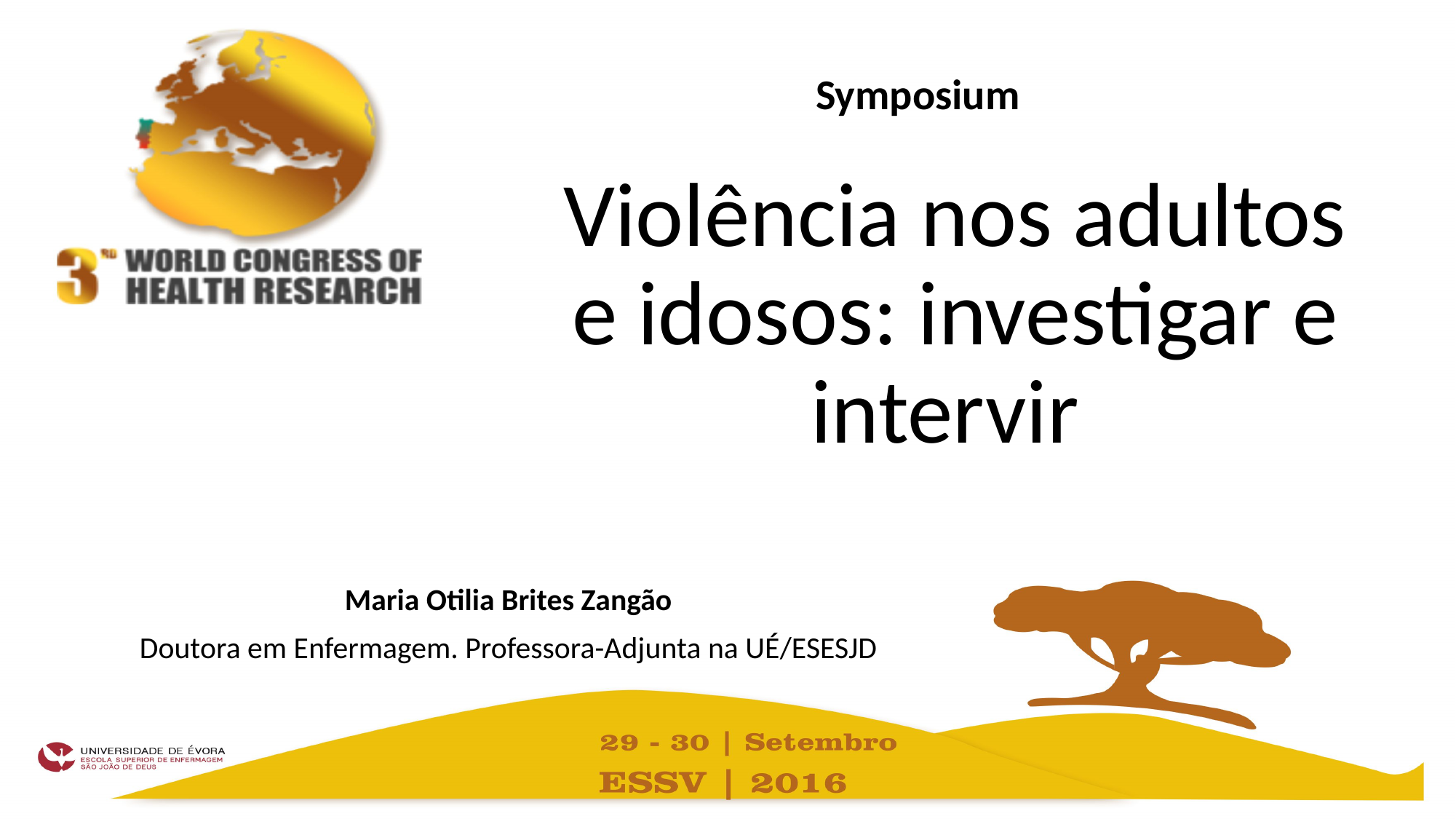

Symposium
# Violência nos adultos e idosos: investigar e intervir
Maria Otilia Brites Zangão
Doutora em Enfermagem. Professora-Adjunta na UÉ/ESESJD